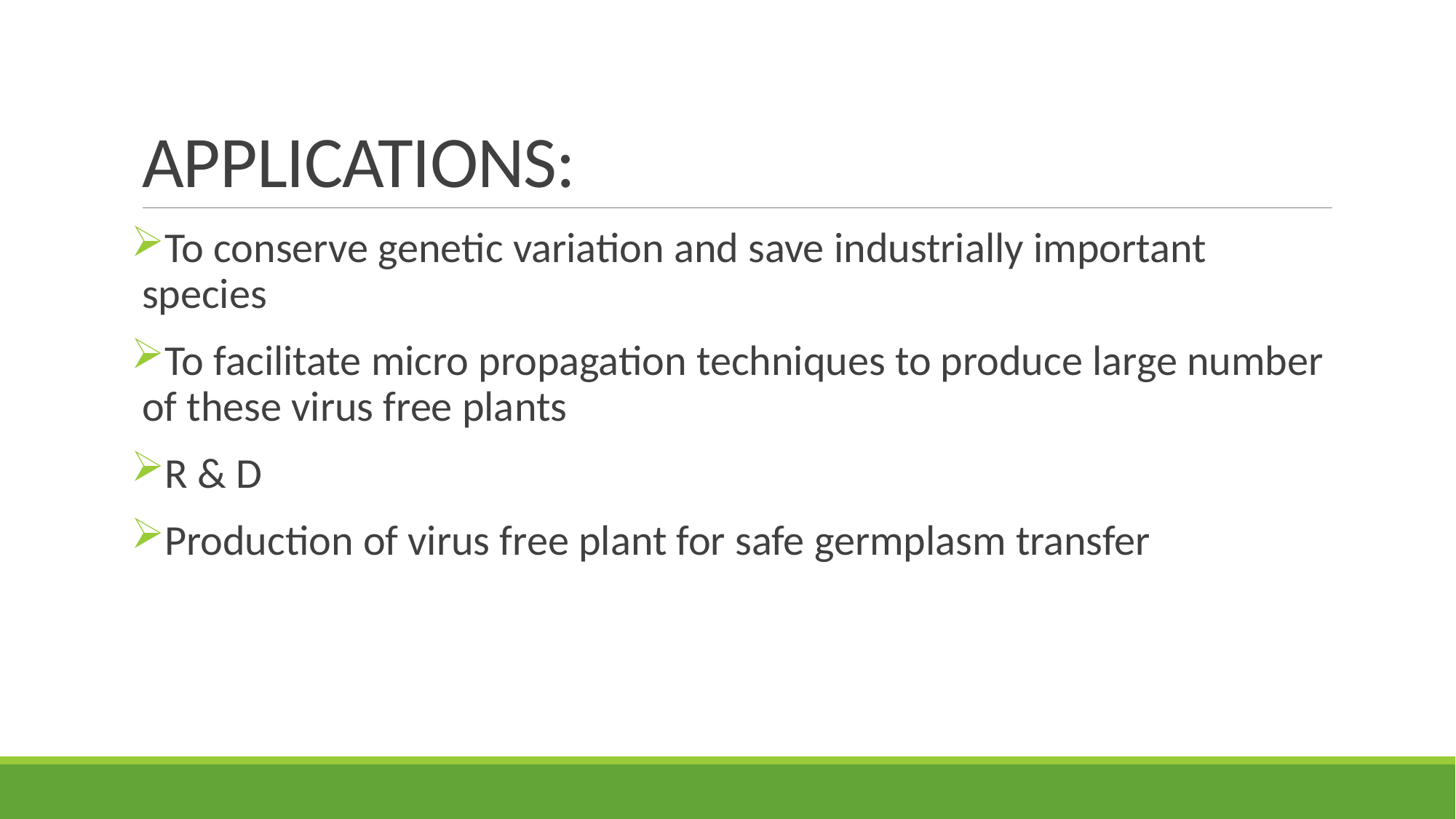

# APPLICATIONS:
To conserve genetic variation and save industrially important species
To facilitate micro propagation techniques to produce large number of these virus free plants
R & D
Production of virus free plant for safe germplasm transfer